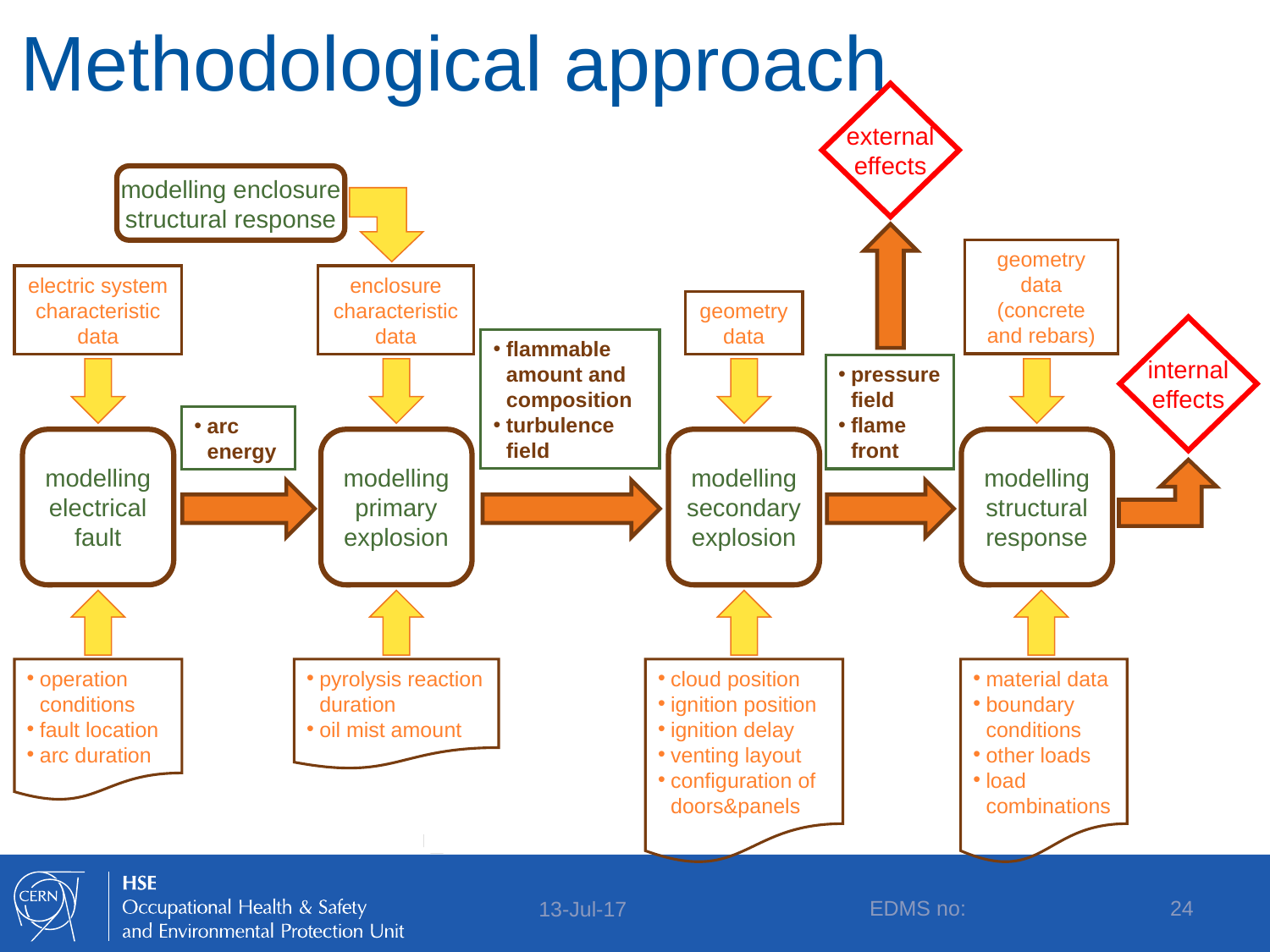

# Methodological approach
external
effects
modelling enclosure
structural response

geometry data (concrete and rebars)
electric system characteristic data
enclosure characteristic data
geometry data
internal
effects
flammable amount and composition
turbulence field
pressure field
flame front

arc energy
modelling
electrical
fault
modelling
primary
explosion
modelling
secondary
explosion
modelling
structural
response

operation conditions
fault location
arc duration
pyrolysis reaction duration
oil mist amount
cloud position
ignition position
ignition delay
venting layout
configuration of doors&panels
material data
boundary conditions
other loads
load combinations
EDMS no:
24
13-Jul-17